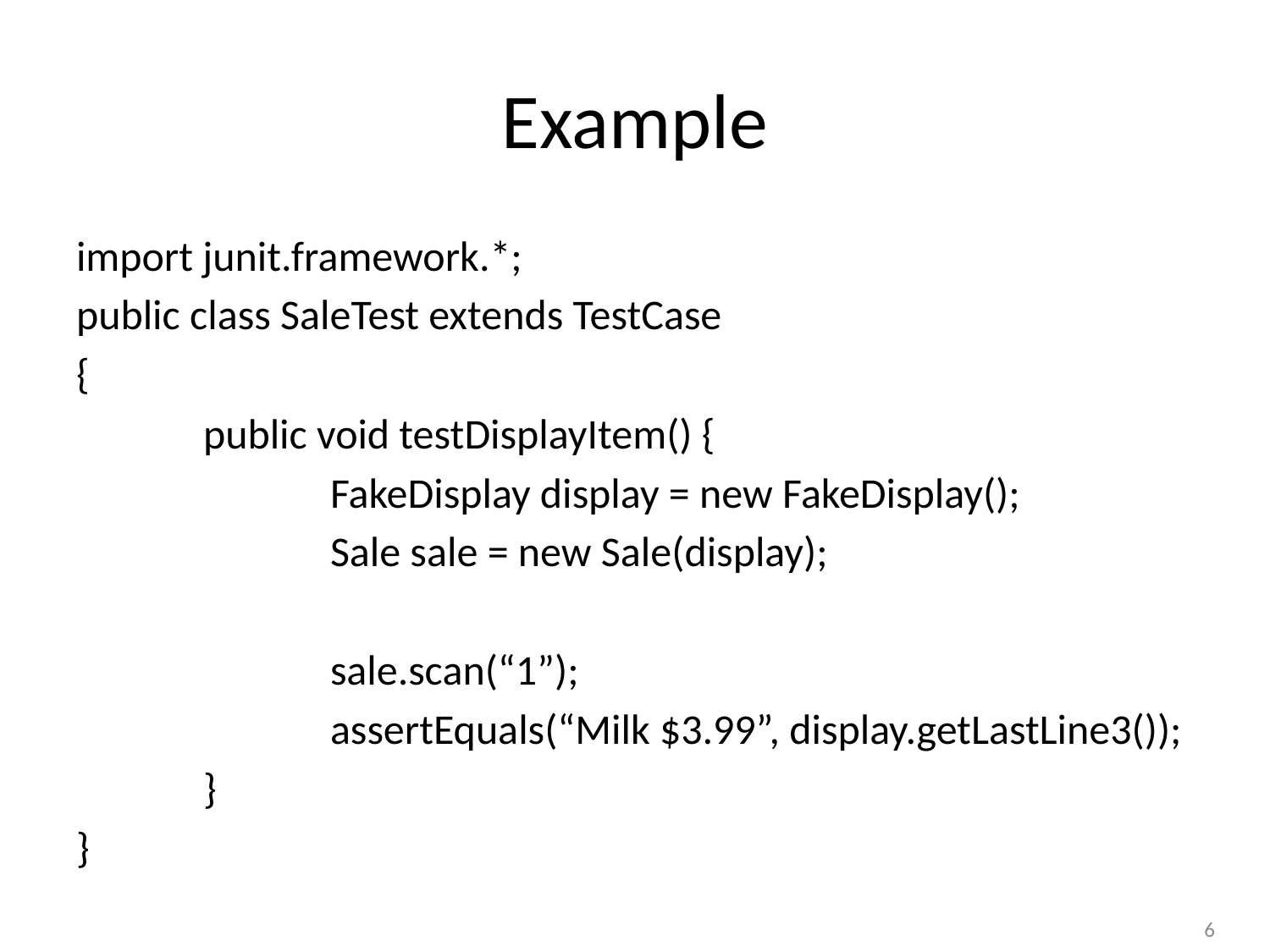

# Example
import junit.framework.*;
public class SaleTest extends TestCase
{
	public void testDisplayItem() {
		FakeDisplay display = new FakeDisplay();
		Sale sale = new Sale(display);

		sale.scan(“1”);
		assertEquals(“Milk $3.99”, display.getLastLine3());
	}
}